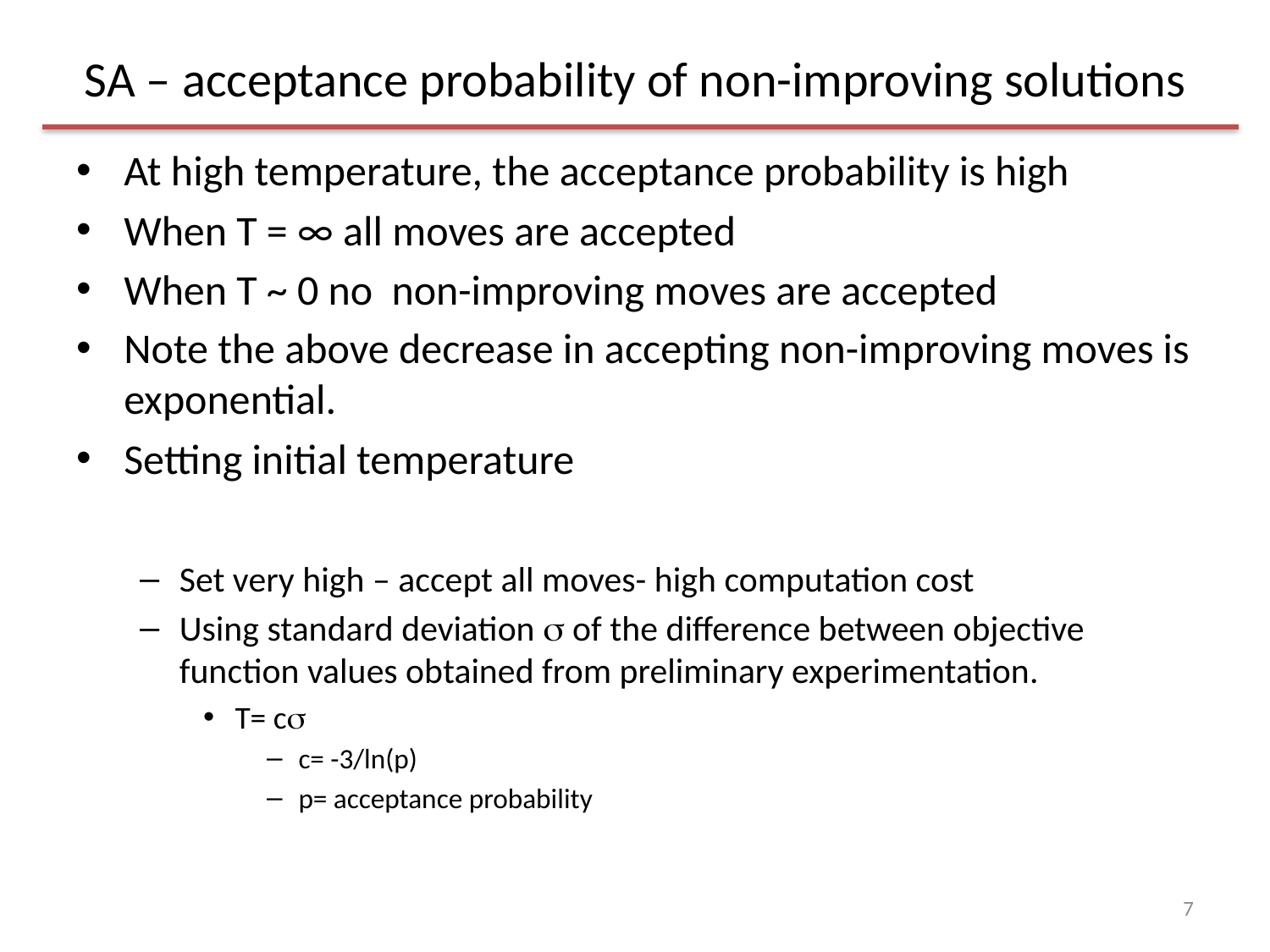

# SA – acceptance probability of non-improving solutions
At high temperature, the acceptance probability is high
When T = ∞ all moves are accepted
When T ~ 0 no  non-improving moves are accepted
Note the above decrease in accepting non-improving moves is exponential.
Setting initial temperature

Set very high – accept all moves- high computation cost
Using standard deviation σ of the difference between objective function values obtained from preliminary experimentation.
T= cσ
c= -3/ln(p)
p= acceptance probability
7